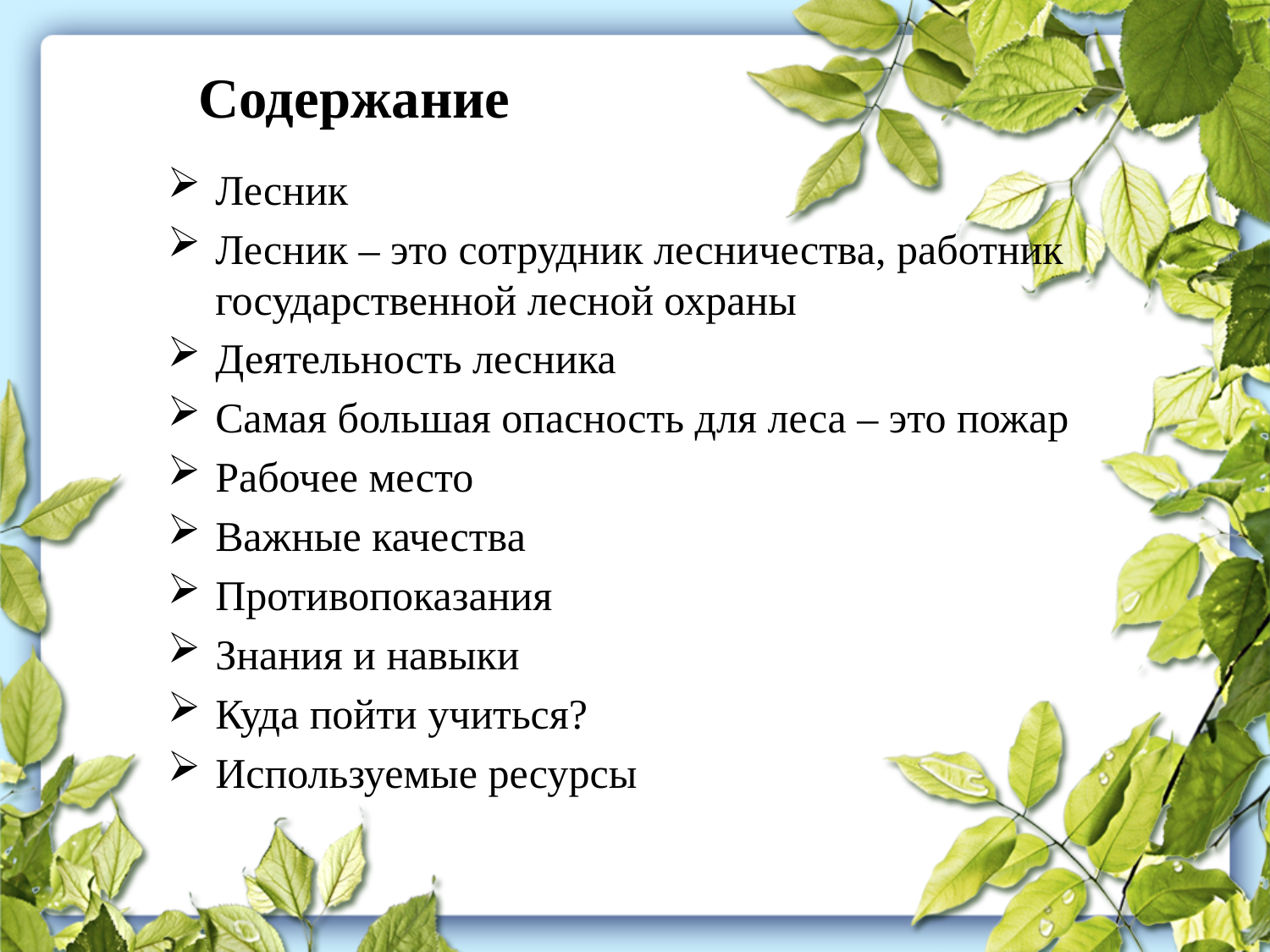

# Содержание
Лесник
Лесник – это сотрудник лесничества, работник государственной лесной охраны
Деятельность лесника
Самая большая опасность для леса – это пожар
Рабочее место
Важные качества
Противопоказания
Знания и навыки
Куда пойти учиться?
Используемые ресурсы